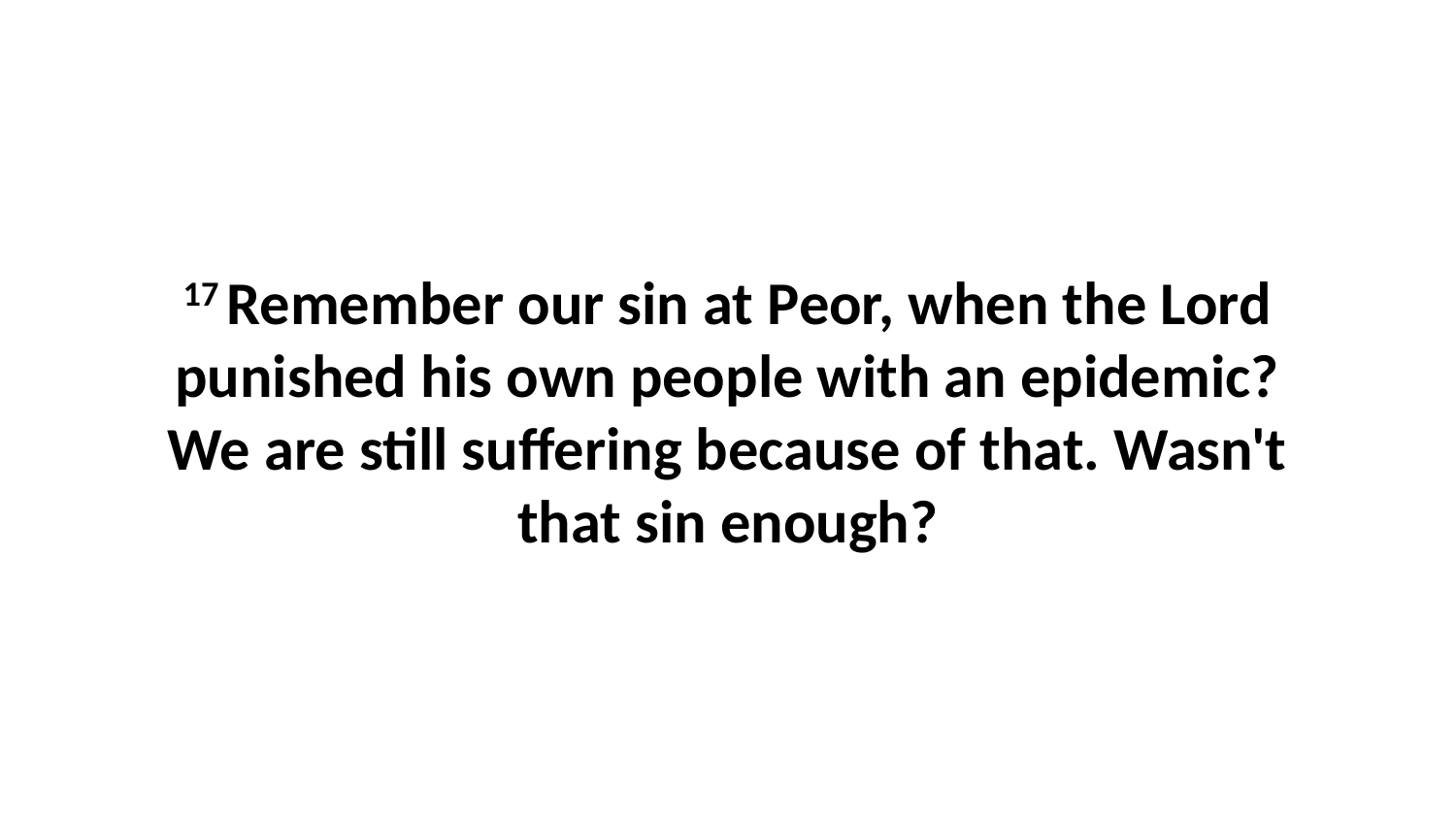

17 Remember our sin at Peor, when the Lord punished his own people with an epidemic? We are still suffering because of that. Wasn't that sin enough?